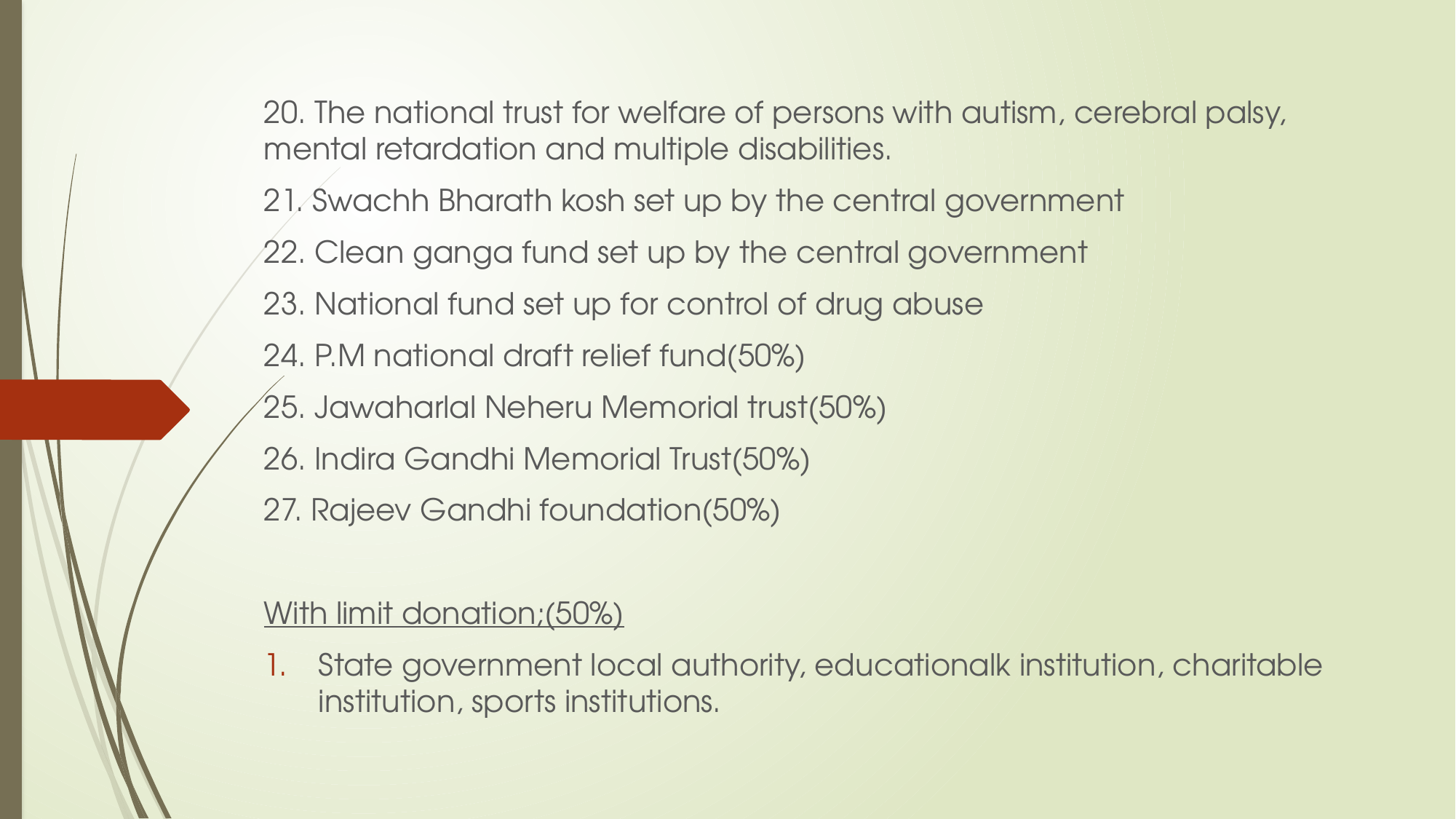

20. The national trust for welfare of persons with autism, cerebral palsy, mental retardation and multiple disabilities.
21. Swachh Bharath kosh set up by the central government
22. Clean ganga fund set up by the central government
23. National fund set up for control of drug abuse
24. P.M national draft relief fund(50%)
25. Jawaharlal Neheru Memorial trust(50%)
26. Indira Gandhi Memorial Trust(50%)
27. Rajeev Gandhi foundation(50%)

With limit donation;(50%)
State government local authority, educationalk institution, charitable institution, sports institutions.